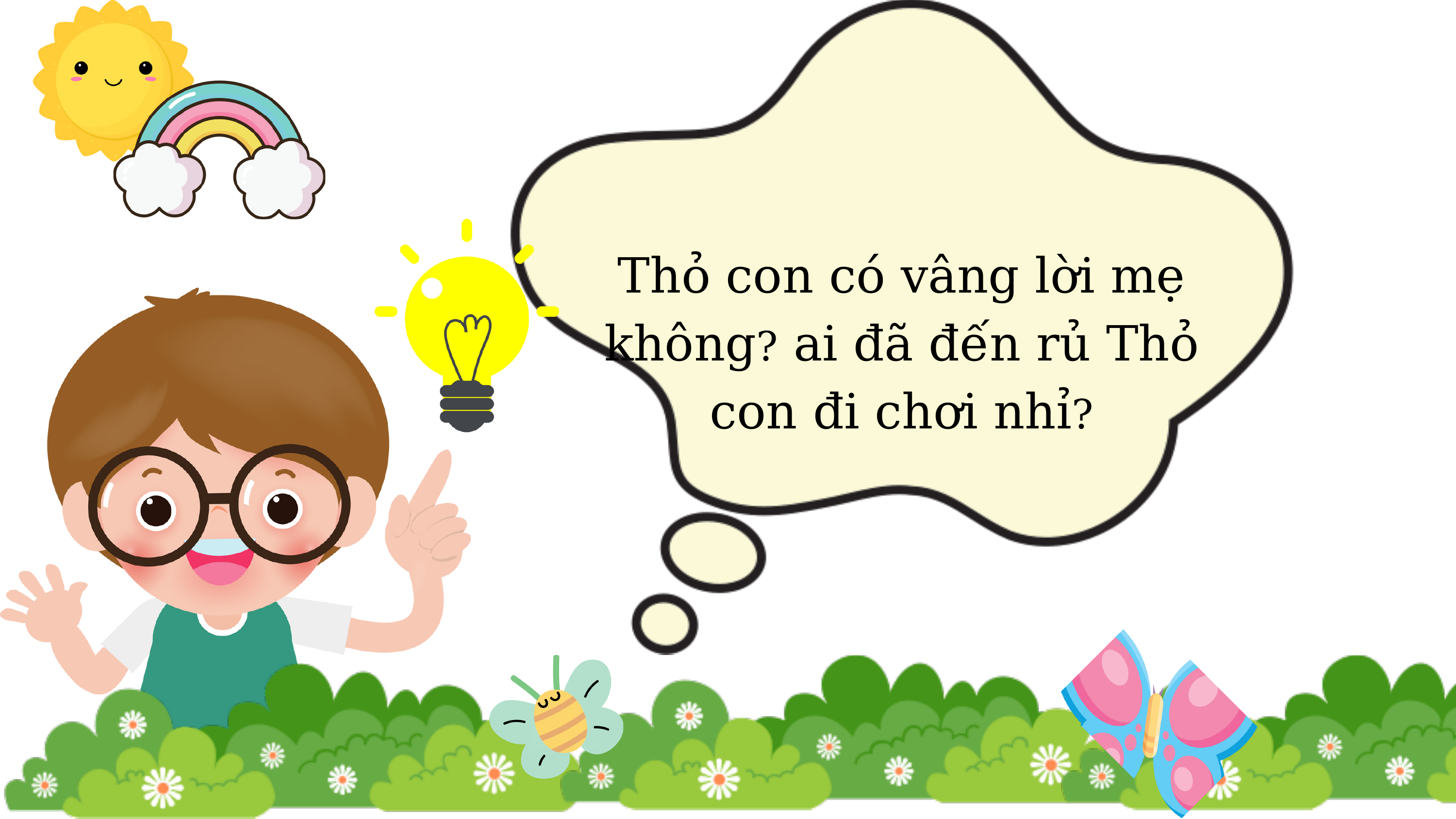

Thỏ con có vâng lời mẹ không? ai đã đến rủ Thỏ con đi chơi nhỉ?